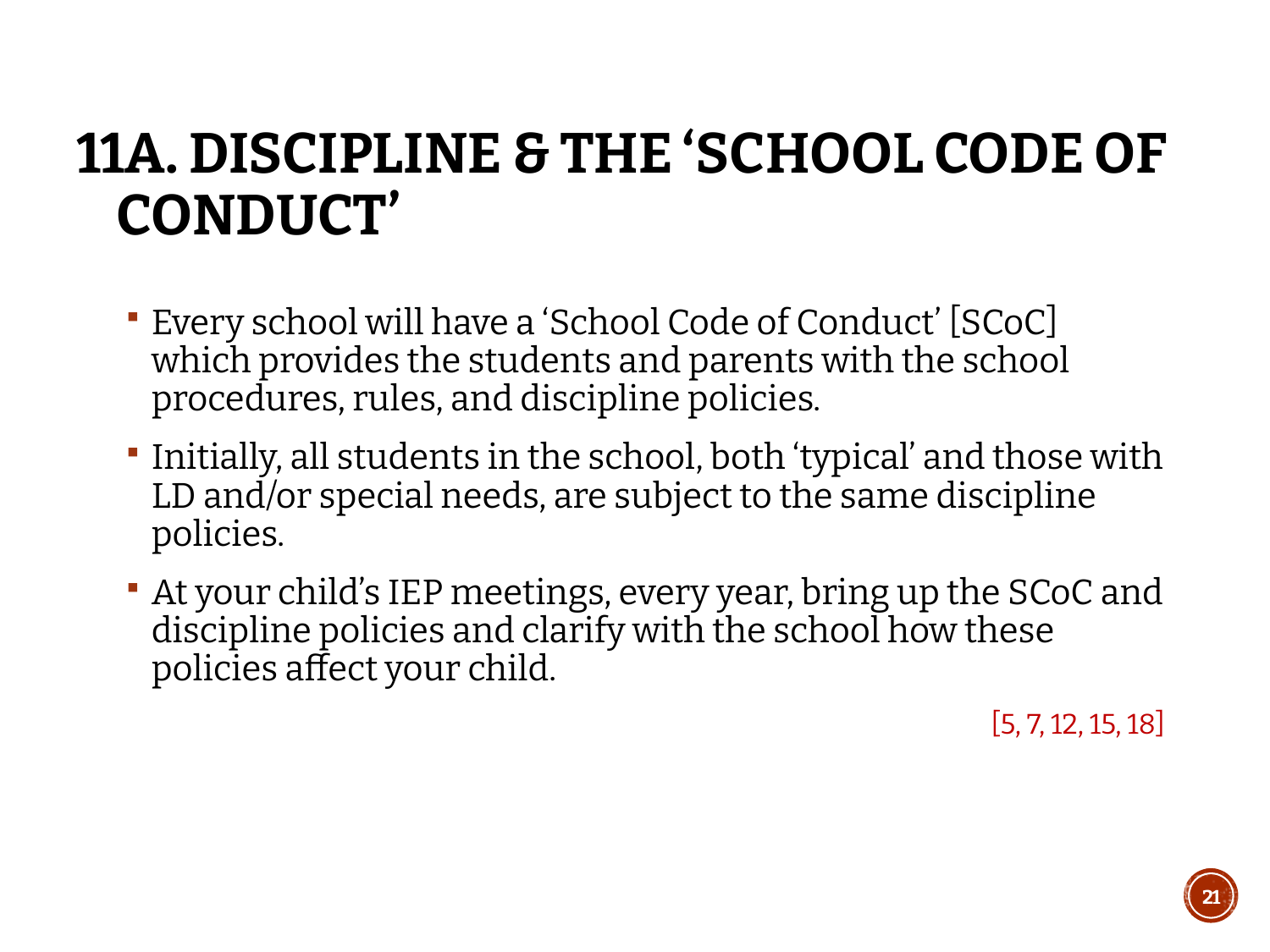

11A. Discipline & the ‘school code of
    conduct’
Every school will have a ‘School Code of Conduct’ [SCoC] which provides the students and parents with the school procedures, rules, and discipline policies.
Initially, all students in the school, both ‘typical’ and those with LD and/or special needs, are subject to the same discipline policies.
At your child’s IEP meetings, every year, bring up the SCoC and discipline policies and clarify with the school how these policies affect your child.
[5, 7, 12, 15, 18]

21